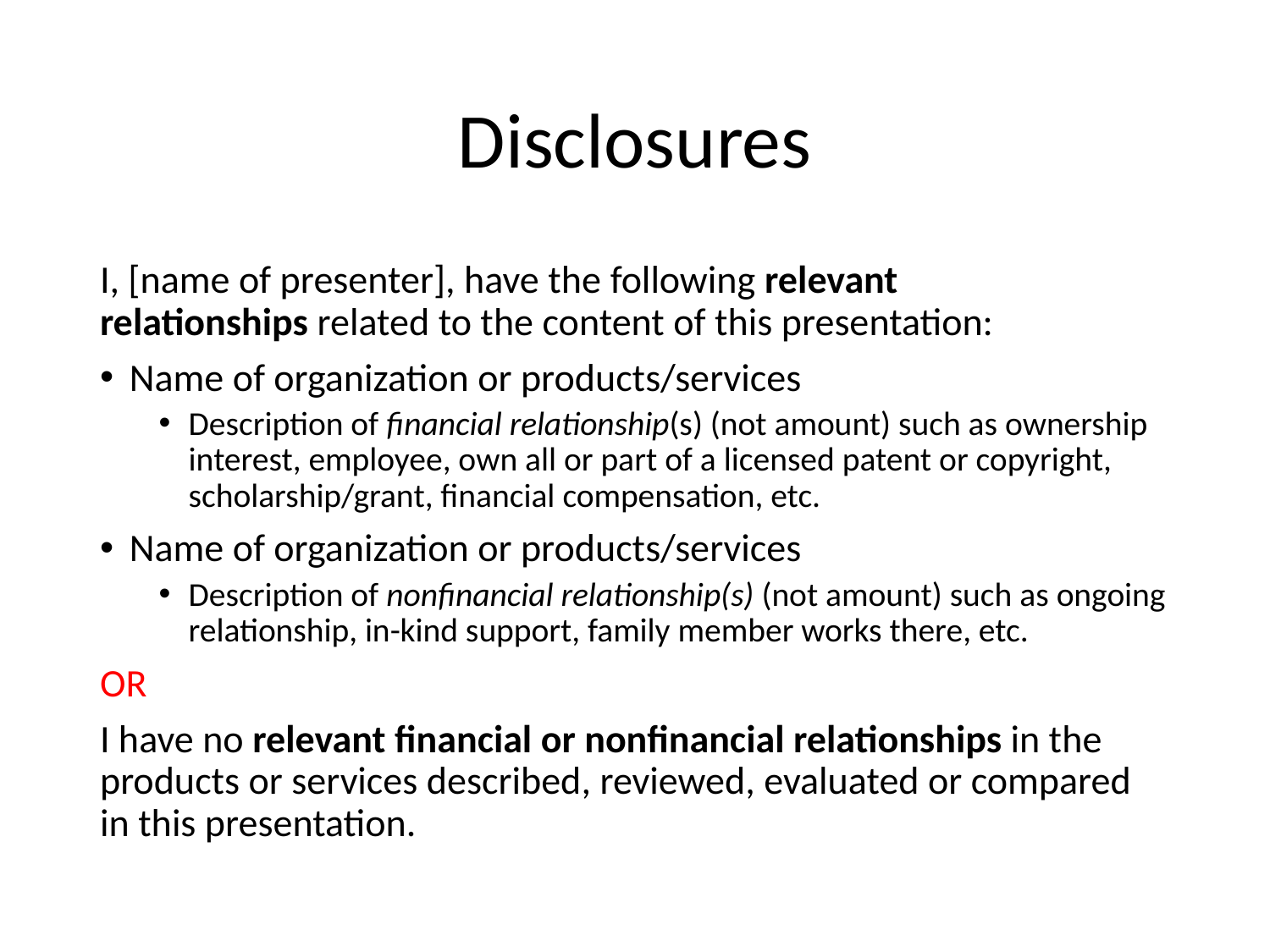

# Disclosures
I, [name of presenter], have the following relevant relationships related to the content of this presentation:
Name of organization or products/services
Description of financial relationship(s) (not amount) such as ownership interest, employee, own all or part of a licensed patent or copyright, scholarship/grant, financial compensation, etc.
Name of organization or products/services
Description of nonfinancial relationship(s) (not amount) such as ongoing relationship, in-kind support, family member works there, etc.
OR
I have no relevant financial or nonfinancial relationships in the products or services described, reviewed, evaluated or compared in this presentation.